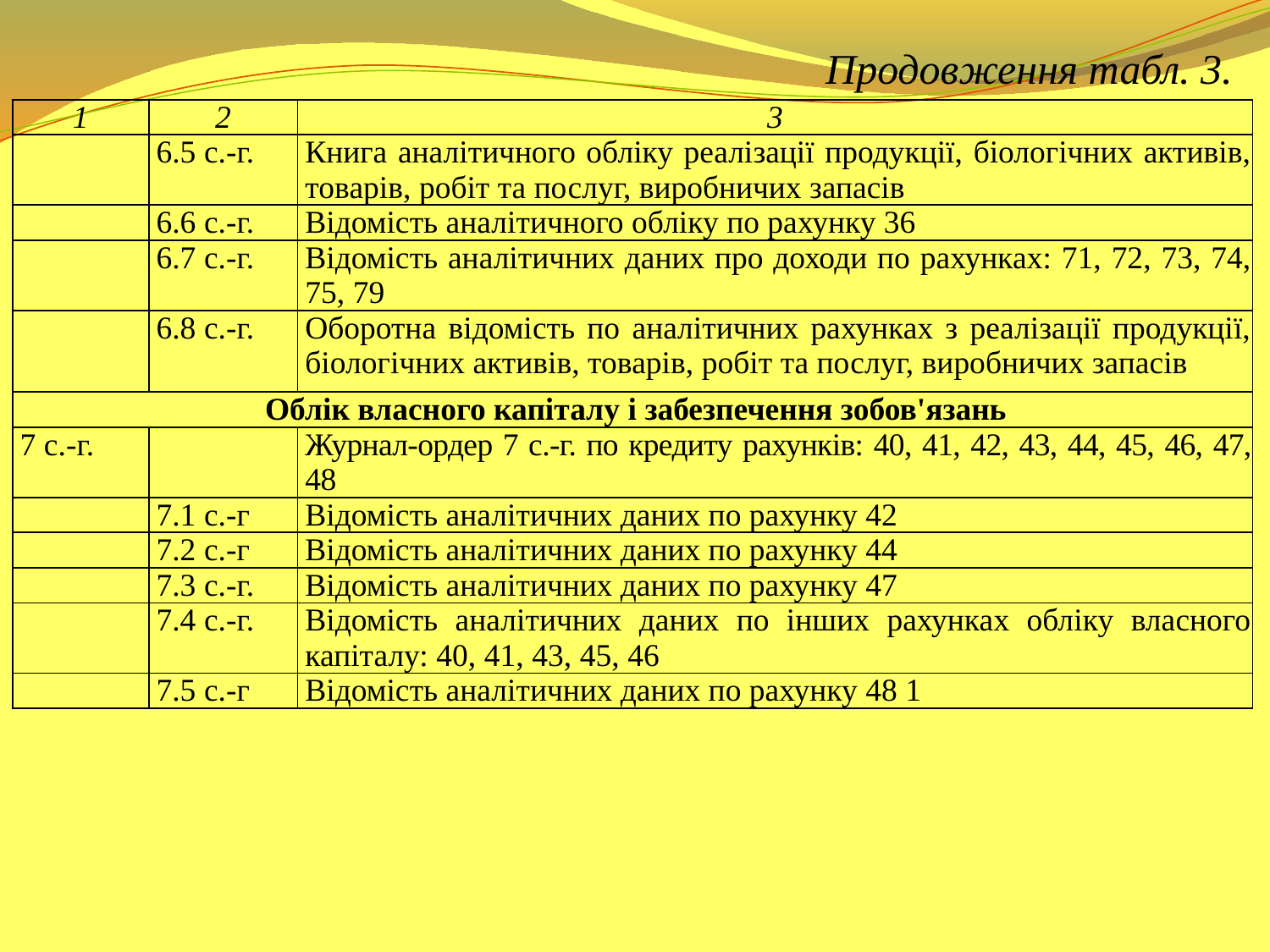

Продовження табл. 3.
| 1 | 2 | 3 |
| --- | --- | --- |
|  | 6.5 с.-г. | Книга аналітичного обліку реалізації продукції, біологічних активів, товарів, робіт та послуг, виробничих запасів |
|  | 6.6 с.-г. | Відомість аналітичного обліку по рахунку 36 |
|  | 6.7 с.-г. | Відомість аналітичних даних про доходи по рахунках: 71, 72, 73, 74, 75, 79 |
|  | 6.8 с.-г. | Оборотна відомість по аналітичних рахунках з реалізації продукції, біологічних активів, товарів, робіт та послуг, виробничих запасів |
| Облік власного капіталу і забезпечення зобов'язань |  |  |
| 7 с.-г. |  | Журнал-ордер 7 с.-г. по кредиту рахунків: 40, 41, 42, 43, 44, 45, 46, 47, 48 |
|  | 7.1 с.-г | Відомість аналітичних даних по рахунку 42 |
|  | 7.2 с.-г | Відомість аналітичних даних по рахунку 44 |
|  | 7.3 с.-г. | Відомість аналітичних даних по рахунку 47 |
|  | 7.4 с.-г. | Відомість аналітичних даних по інших рахунках обліку власного капіталу: 40, 41, 43, 45, 46 |
|  | 7.5 с.-г | Відомість аналітичних даних по рахунку 48 1 |